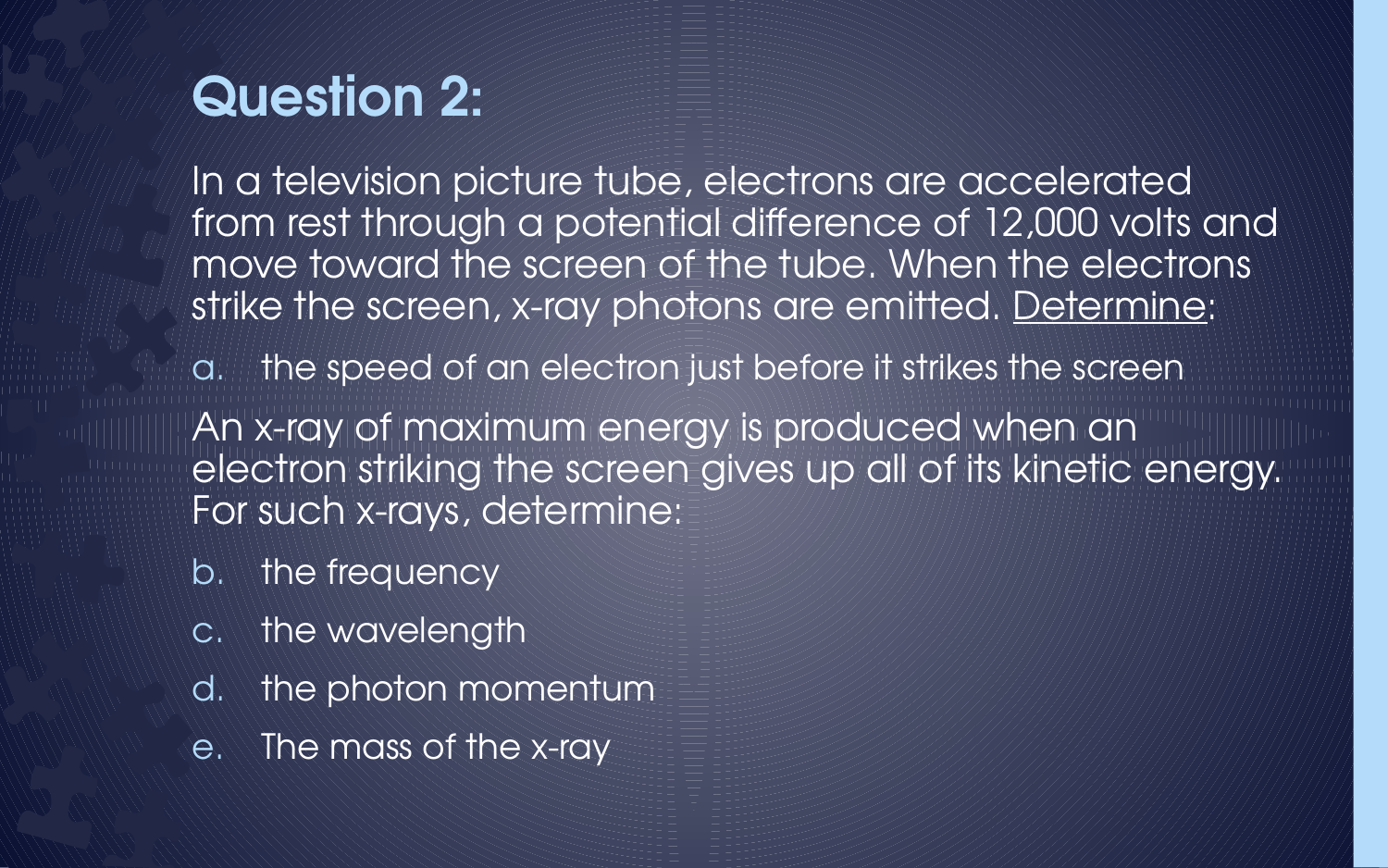

# Question 2:
In a television picture tube, electrons are accelerated from rest through a potential difference of 12,000 volts and move toward the screen of the tube. When the electrons strike the screen, x‑ray photons are emitted. Determine:
the speed of an electron just before it strikes the screen
An x‑ray of maximum energy is produced when an electron striking the screen gives up all of its kinetic energy. For such x‑rays, determine:
the frequency
the wavelength
the photon momentum
The mass of the x-ray